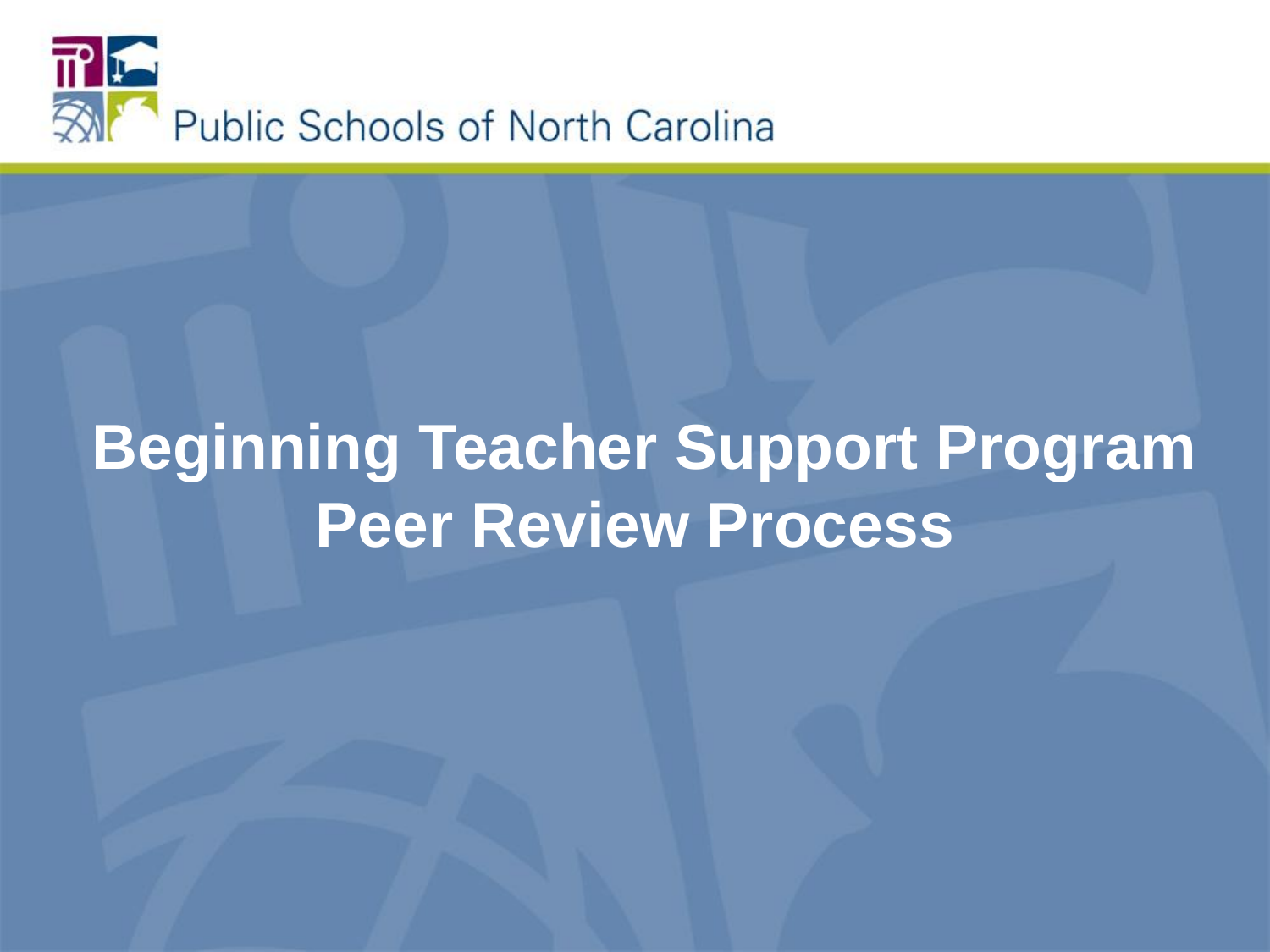

# Beginning Teacher Support Program Peer Review Process